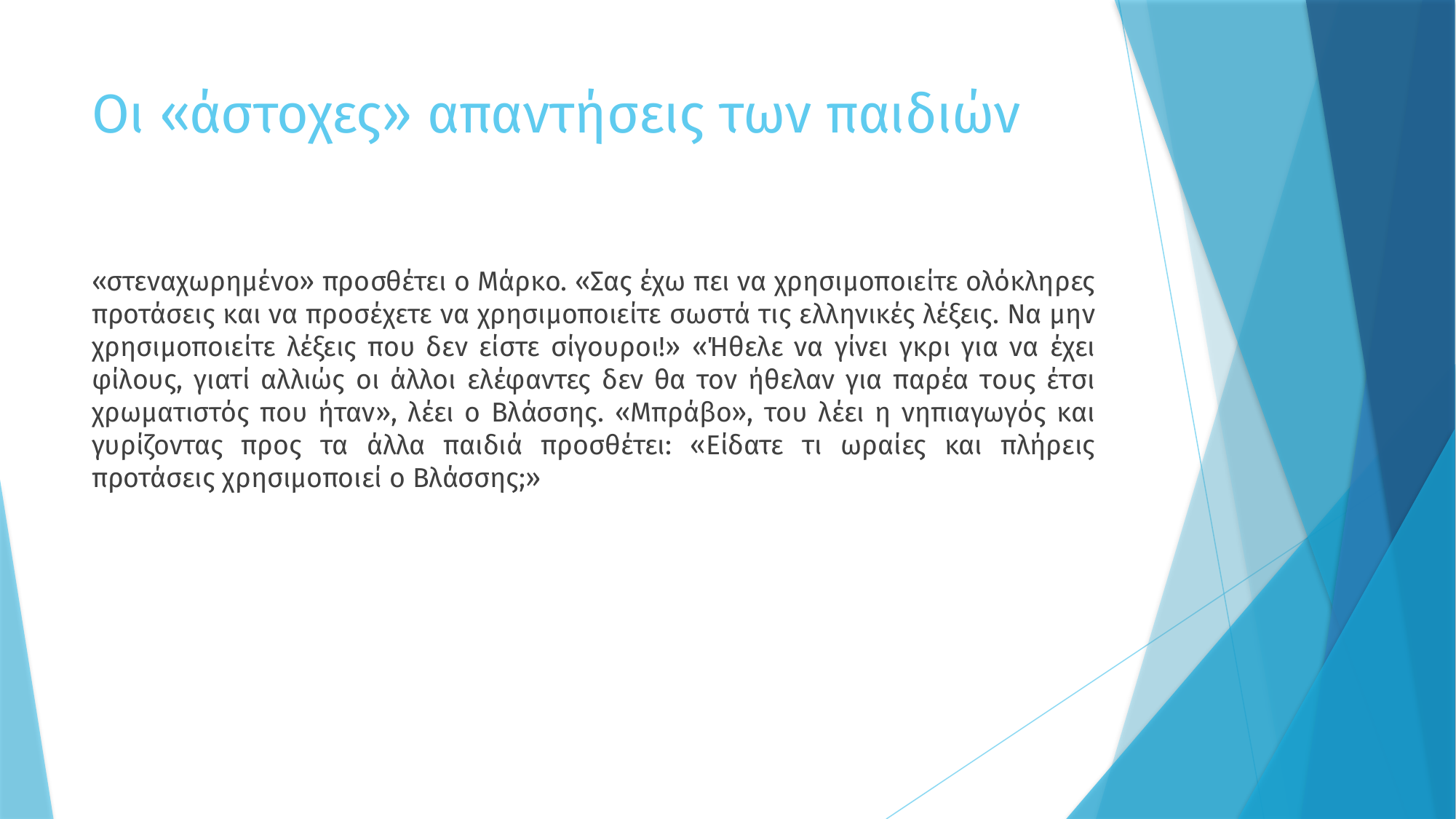

# Οι «άστοχες» απαντήσεις των παιδιών
«στεναχωρημένο» προσθέτει ο Μάρκο. «Σας έχω πει να χρησιμοποιείτε ολόκληρες προτάσεις και να προσέχετε να χρησιμοποιείτε σωστά τις ελληνικές λέξεις. Να μην χρησιμοποιείτε λέξεις που δεν είστε σίγουροι!» «Ήθελε να γίνει γκρι για να έχει φίλους, γιατί αλλιώς οι άλλοι ελέφαντες δεν θα τον ήθελαν για παρέα τους έτσι χρωματιστός που ήταν», λέει ο Βλάσσης. «Μπράβο», του λέει η νηπιαγωγός και γυρίζοντας προς τα άλλα παιδιά προσθέτει: «Είδατε τι ωραίες και πλήρεις προτάσεις χρησιμοποιεί ο Βλάσσης;»